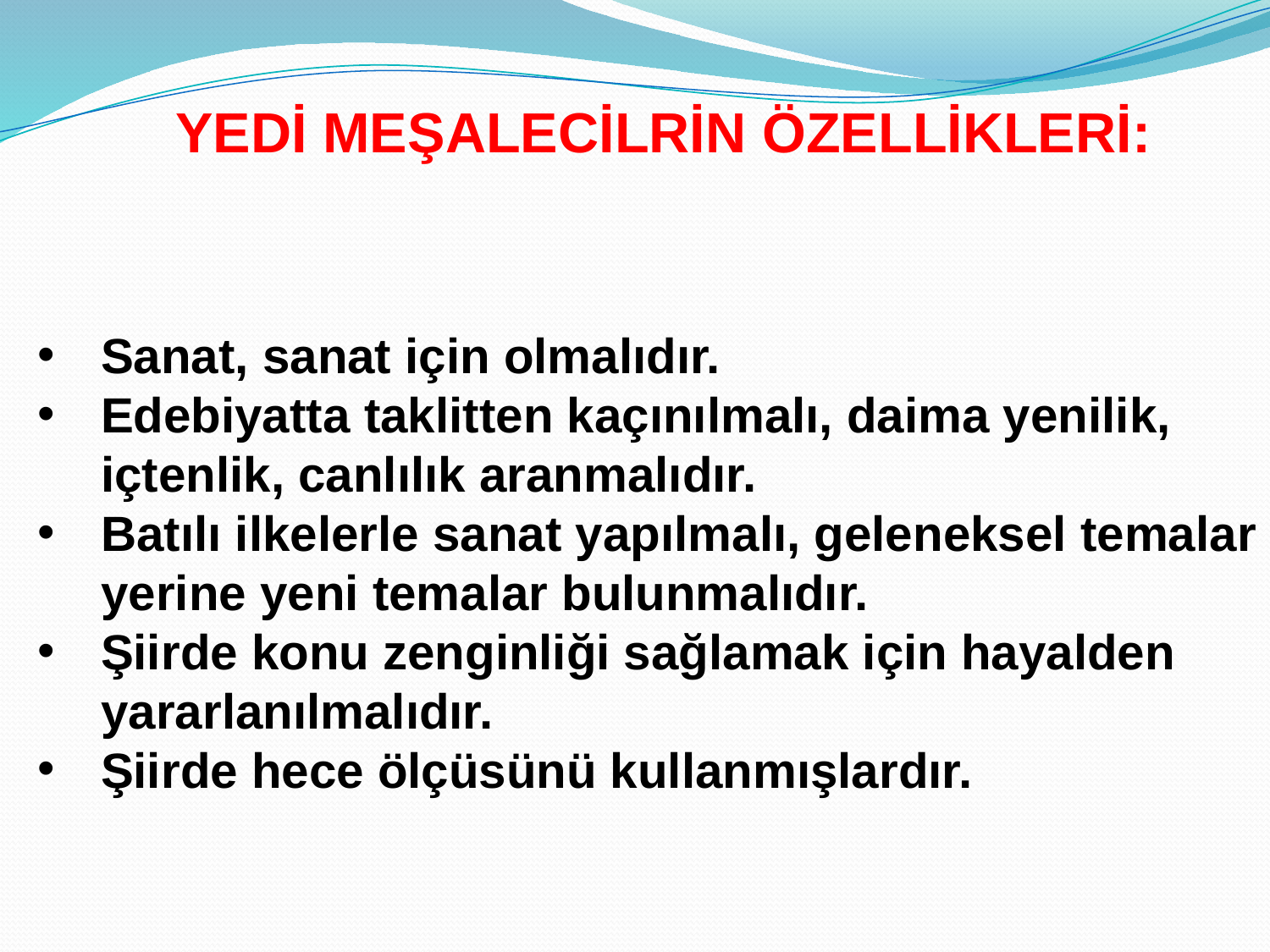

YEDİ MEŞALECİLRİN ÖZELLİKLERİ:
Sanat, sanat için olmalıdır.
Edebiyatta taklitten kaçınılmalı, daima yenilik, içtenlik, canlılık aranmalıdır.
Batılı ilkelerle sanat yapılmalı, geleneksel temalar yerine yeni temalar bulunmalıdır.
Şiirde konu zenginliği sağlamak için hayalden yararlanılmalıdır.
Şiirde hece ölçüsünü kullanmışlardır.